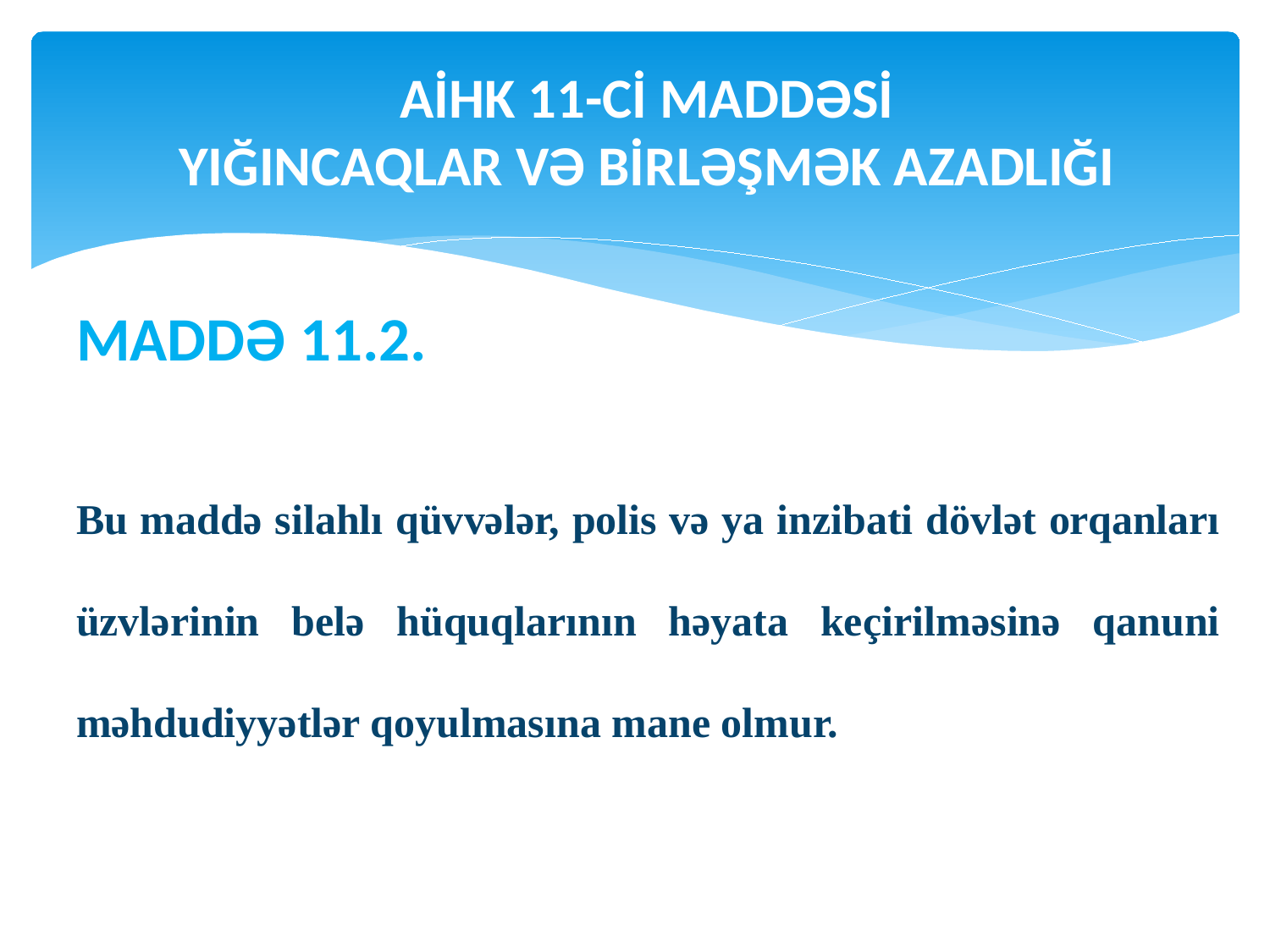

# AİHK 11-cİ maddəsİ YIĞINCAQLAR VƏ BİRLƏŞMƏK AZADLIĞI

Maddə 11.2.

Bu maddə silahlı qüvvələr, polis və ya inzibati dövlət orqanları üzvlərinin belə hüquqlarının həyata keçirilməsinə qanuni məhdudiyyətlər qoyulmasına mane olmur.